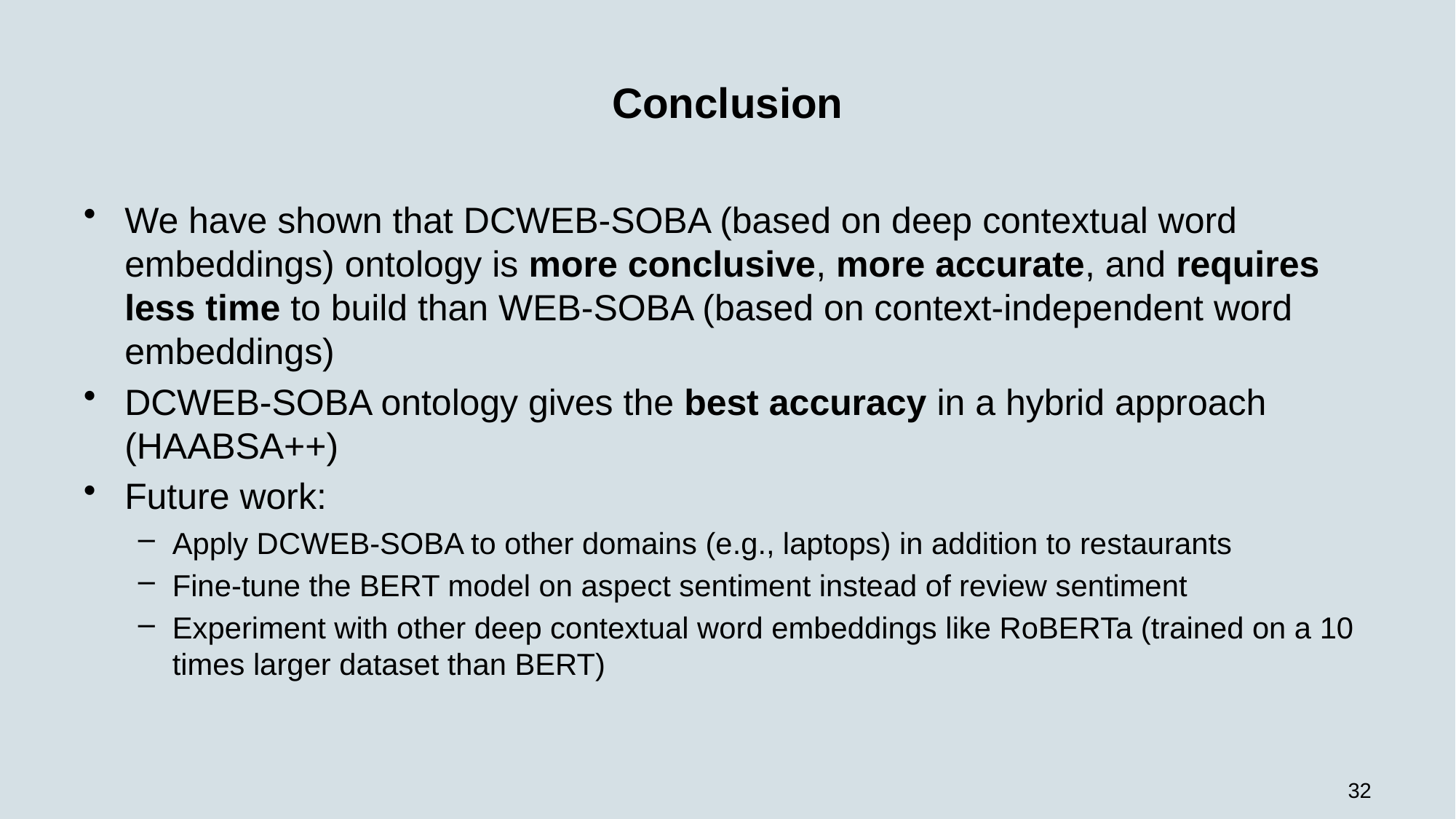

# Conclusion
We have shown that DCWEB-SOBA (based on deep contextual word embeddings) ontology is more conclusive, more accurate, and requires less time to build than WEB-SOBA (based on context-independent word embeddings)
DCWEB-SOBA ontology gives the best accuracy in a hybrid approach (HAABSA++)
Future work:
Apply DCWEB-SOBA to other domains (e.g., laptops) in addition to restaurants
Fine-tune the BERT model on aspect sentiment instead of review sentiment
Experiment with other deep contextual word embeddings like RoBERTa (trained on a 10 times larger dataset than BERT)

32